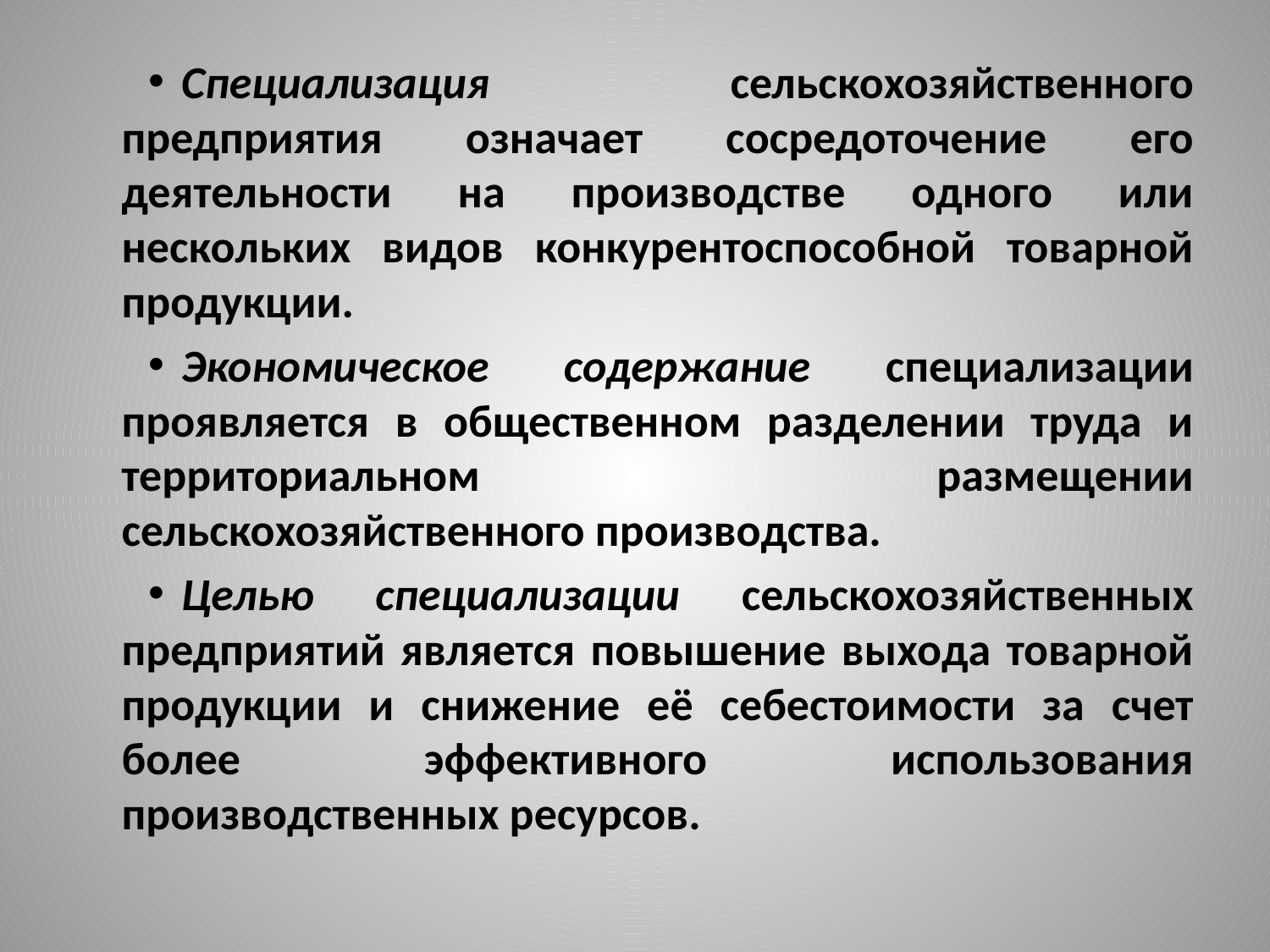

Специализация сельскохозяйственного предприятия означает сосредоточение его деятельности на производстве одного или нескольких видов конкурентоспособной товарной продукции.
Экономическое содержание специализации проявляется в общественном разделении труда и территориальном размещении сельскохозяйственного производства.
Целью специализации сельскохозяйственных предприятий является повышение выхода товарной продукции и снижение её себестоимости за счет более эффективного использования производственных ресурсов.